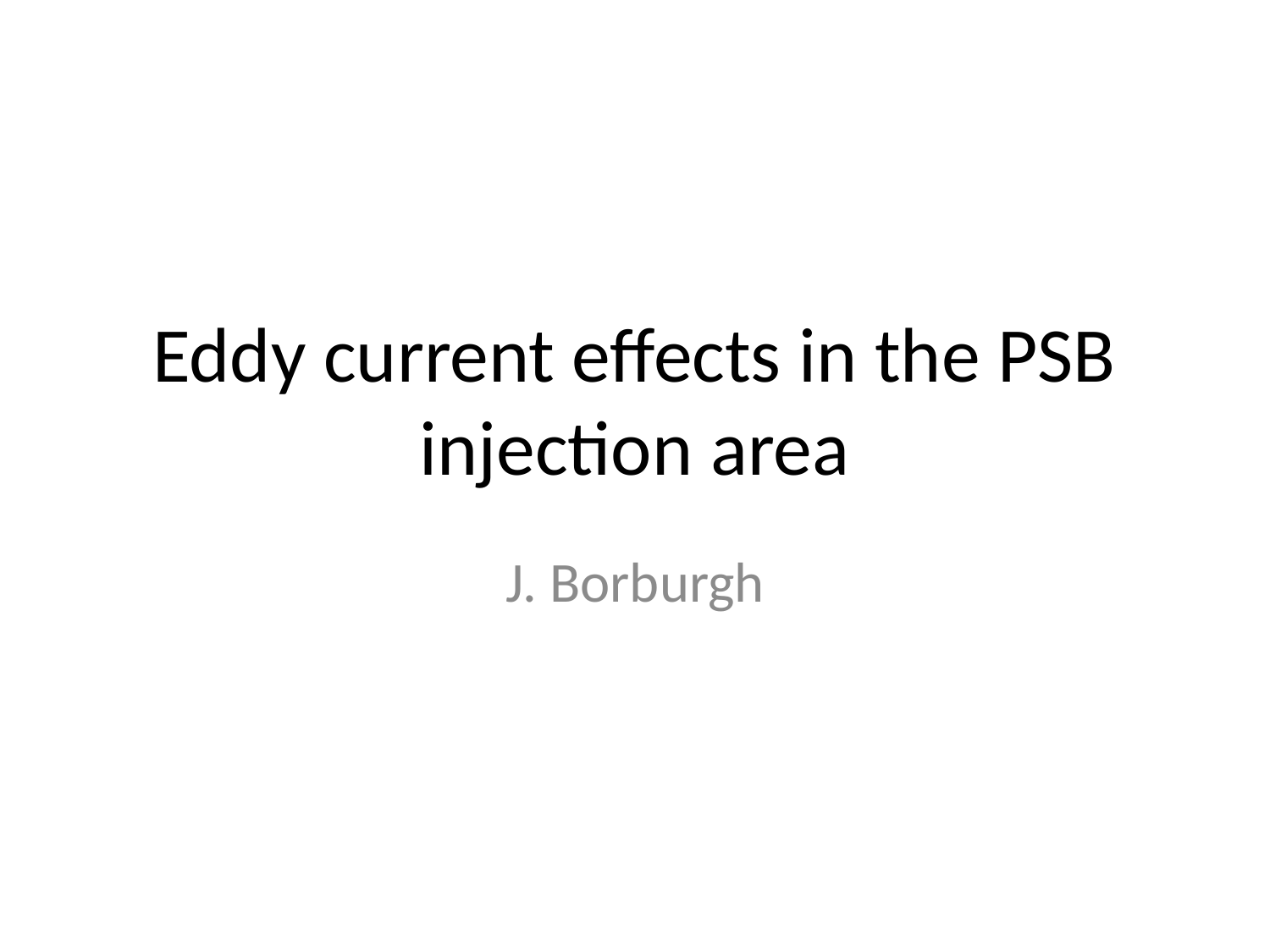

# Eddy current effects in the PSB injection area
J. Borburgh